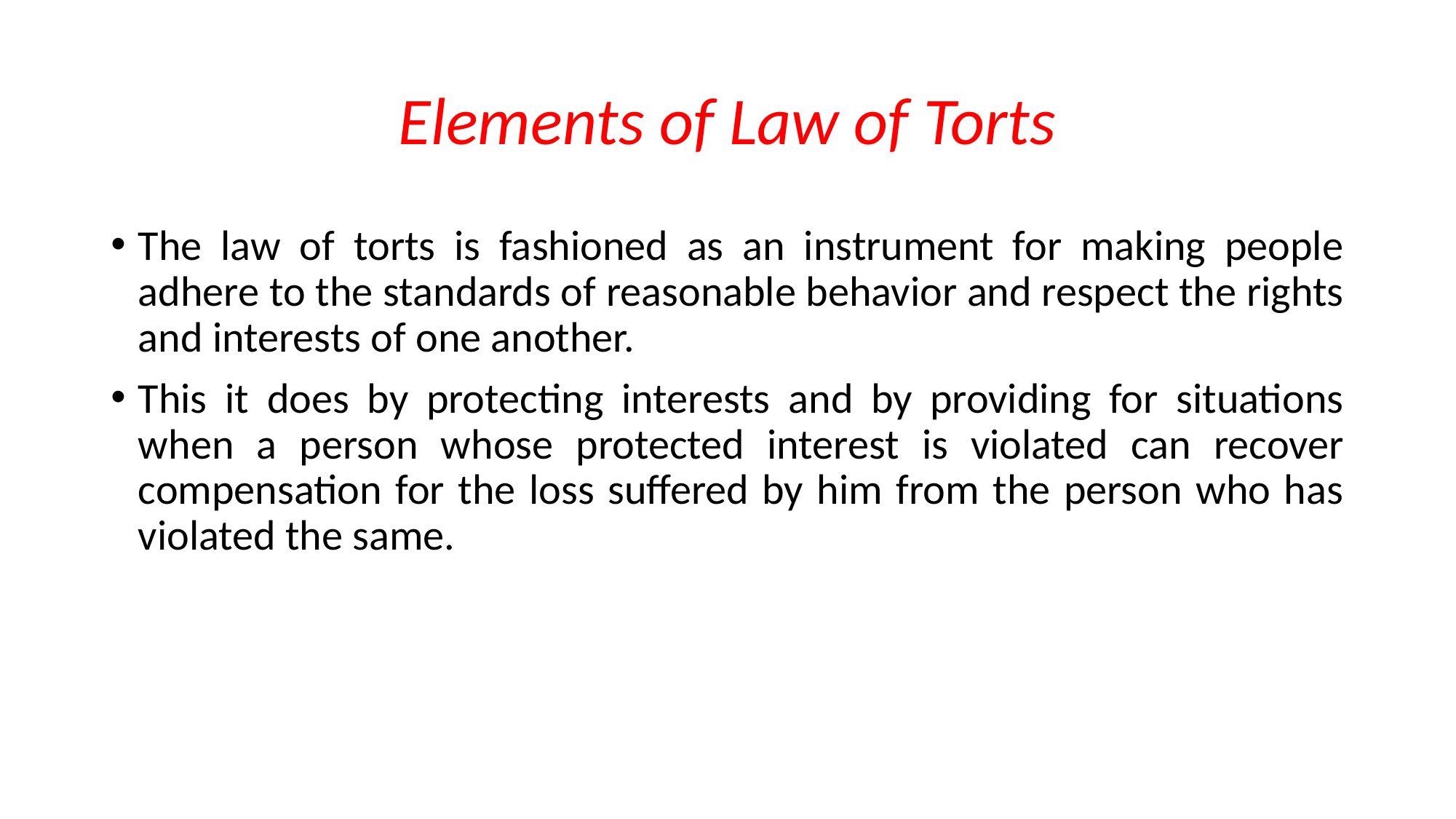

# Elements of Law of Torts
The law of torts is fashioned as an instrument for making people adhere to the standards of reasonable behavior and respect the rights and interests of one another.
This it does by protecting interests and by providing for situations when a person whose protected interest is violated can recover compensation for the loss suffered by him from the person who has violated the same.